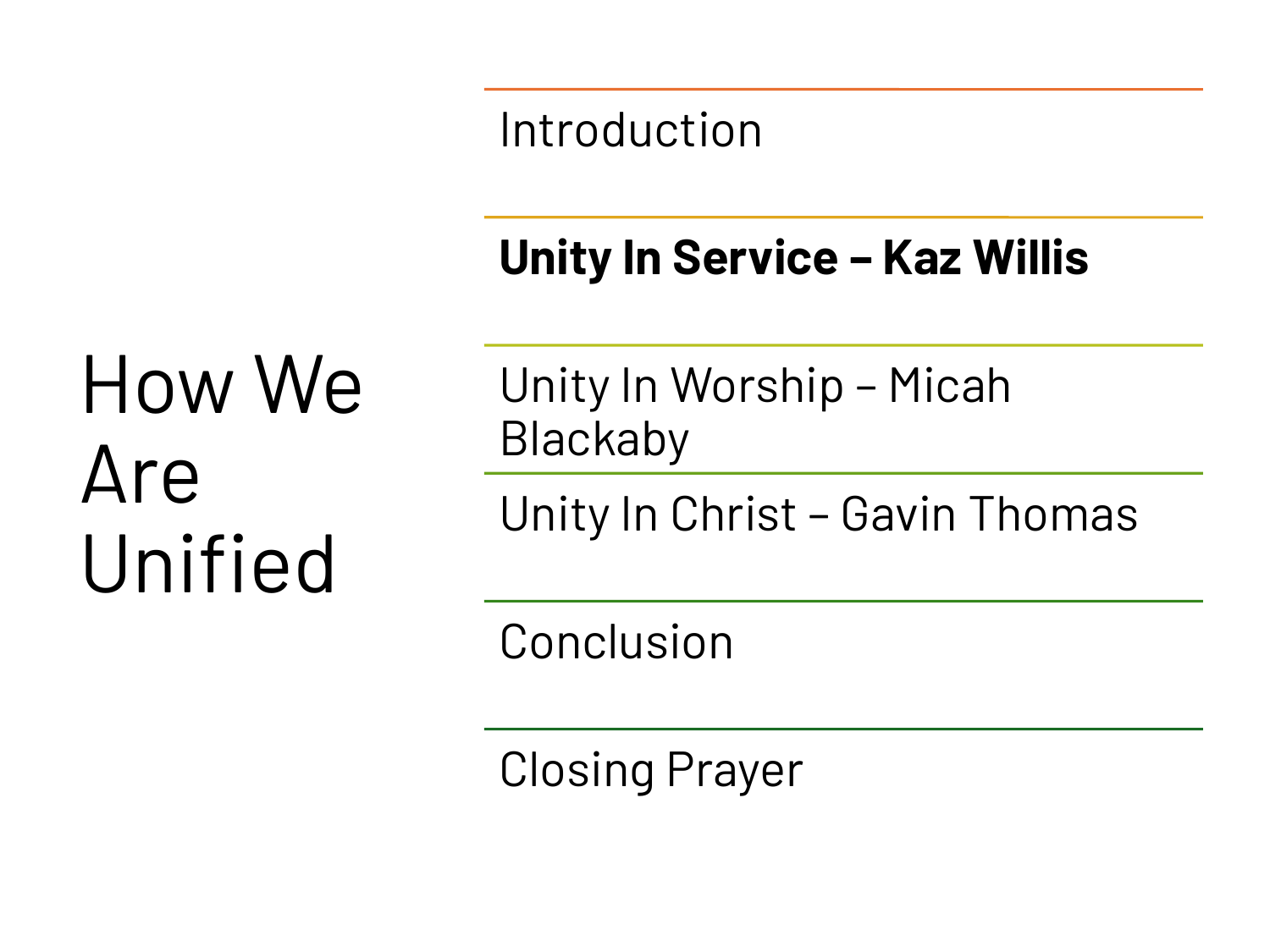

Introduction
Unity In Service – Kaz Willis
Unity In Worship – Micah Blackaby
Unity In Christ – Gavin Thomas
Conclusion
Closing Prayer
# How We Are Unified